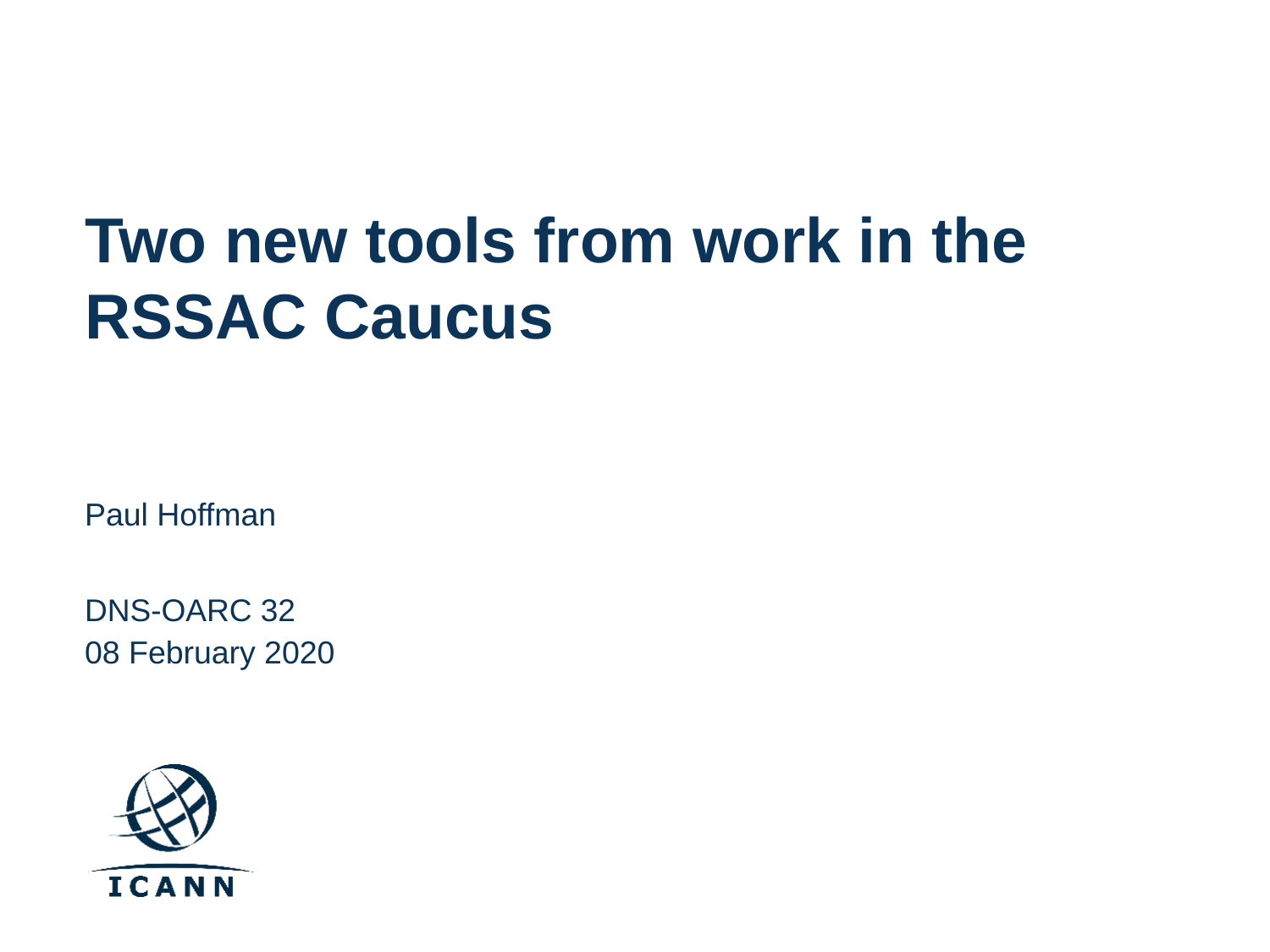

# Two new tools from work in the RSSAC Caucus

Paul Hoffman
DNS-OARC 32
08 February 2020